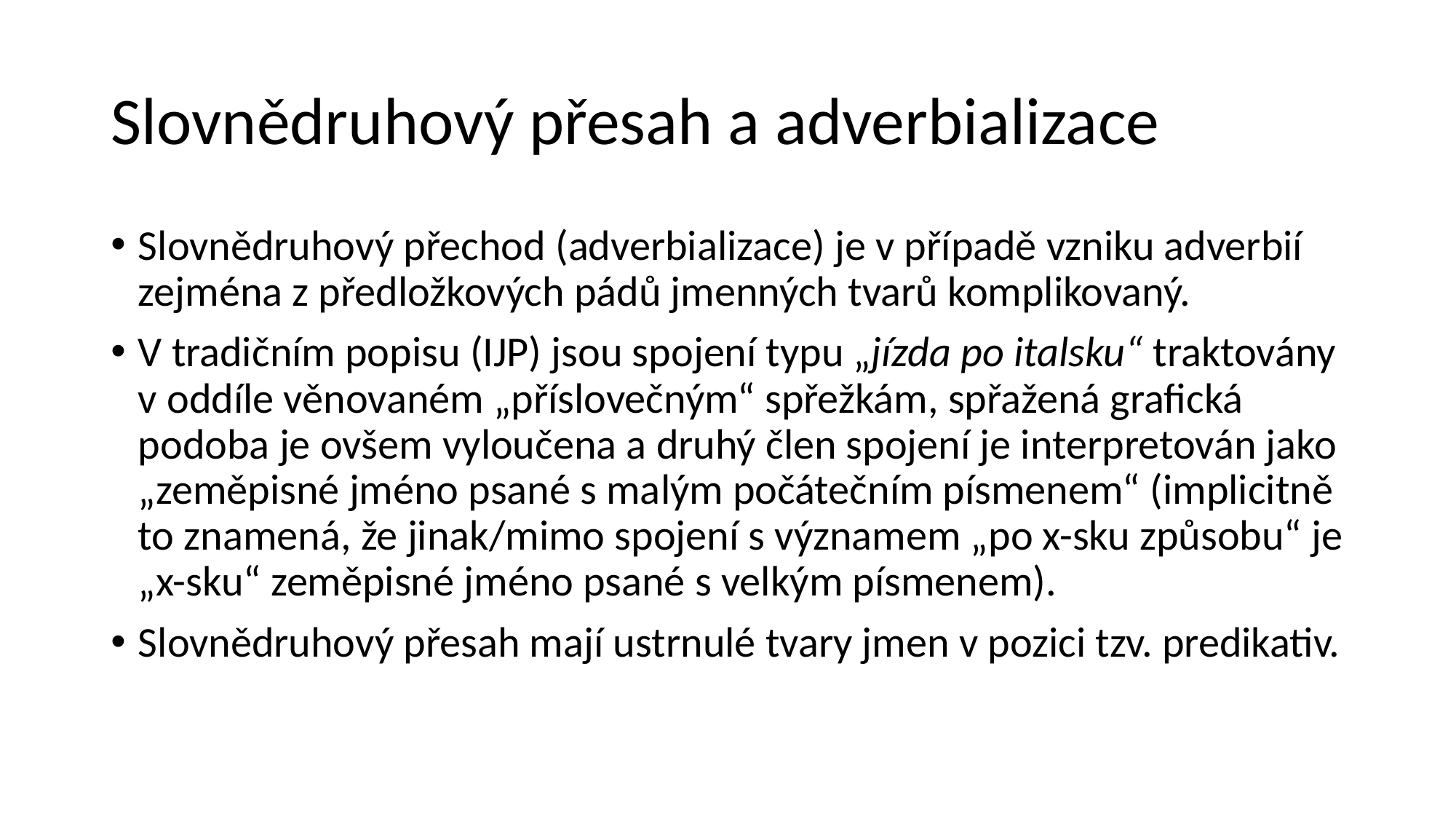

# Slovnědruhový přesah a adverbializace
Slovnědruhový přechod (adverbializace) je v případě vzniku adverbií zejména z předložkových pádů jmenných tvarů komplikovaný.
V tradičním popisu (IJP) jsou spojení typu „jízda po italsku“ traktovány v oddíle věnovaném „příslovečným“ spřežkám, spřažená grafická podoba je ovšem vyloučena a druhý člen spojení je interpretován jako „zeměpisné jméno psané s malým počátečním písmenem“ (implicitně to znamená, že jinak/mimo spojení s významem „po x-sku způsobu“ je „x-sku“ zeměpisné jméno psané s velkým písmenem).
Slovnědruhový přesah mají ustrnulé tvary jmen v pozici tzv. predikativ.